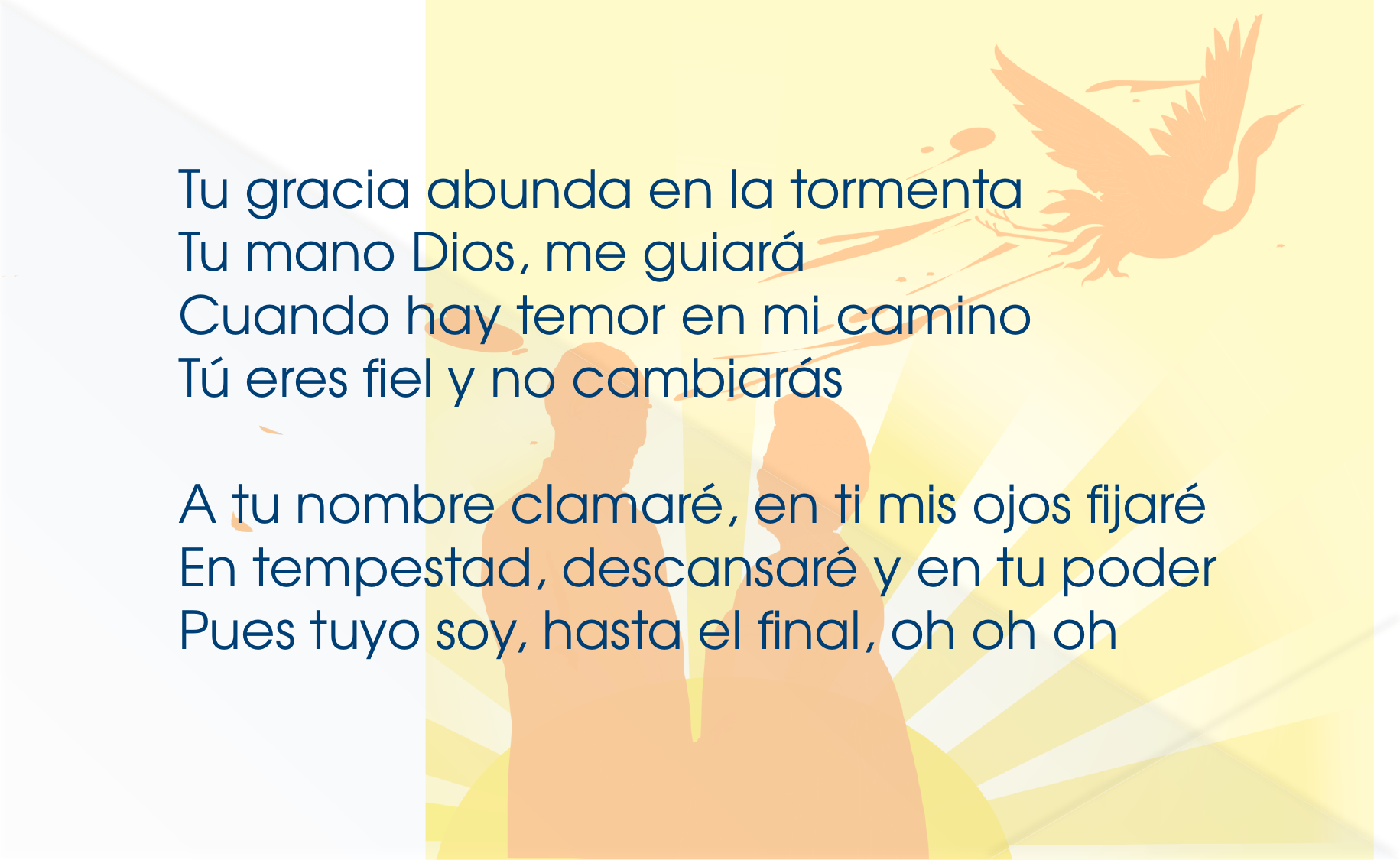

Tu gracia abunda en la tormenta
Tu mano Dios, me guiará
Cuando hay temor en mi camino
Tú eres fiel y no cambiarás

A tu nombre clamaré, en ti mis ojos fijaré
En tempestad, descansaré y en tu poder
Pues tuyo soy, hasta el final, oh oh oh